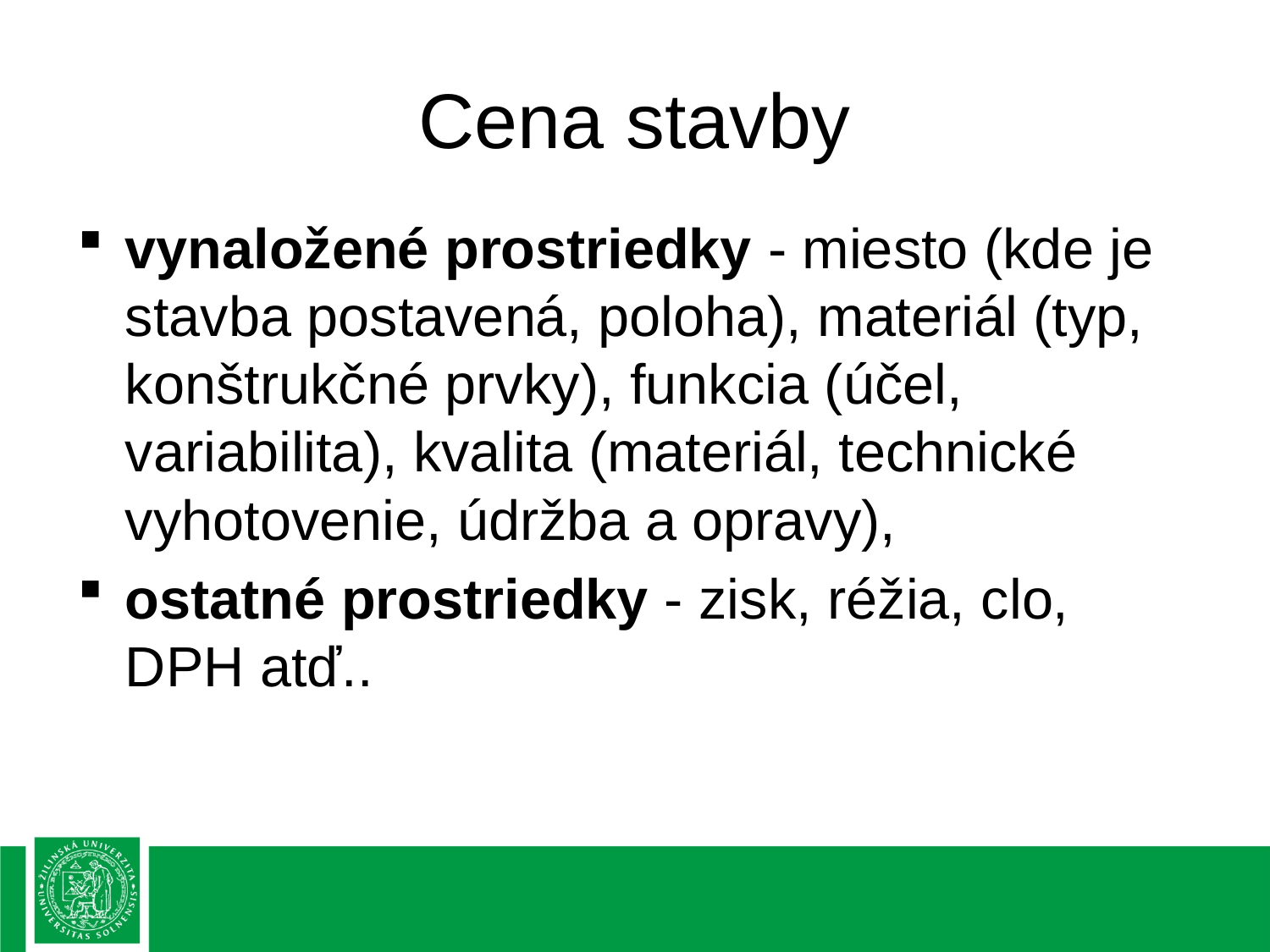

# Cena stavby
vynaložené prostriedky - miesto (kde je stavba postavená, poloha), materiál (typ, konštrukčné prvky), funkcia (účel, variabilita), kvalita (materiál, technické vyhotovenie, údržba a opravy),
ostatné prostriedky - zisk, réžia, clo, DPH atď..